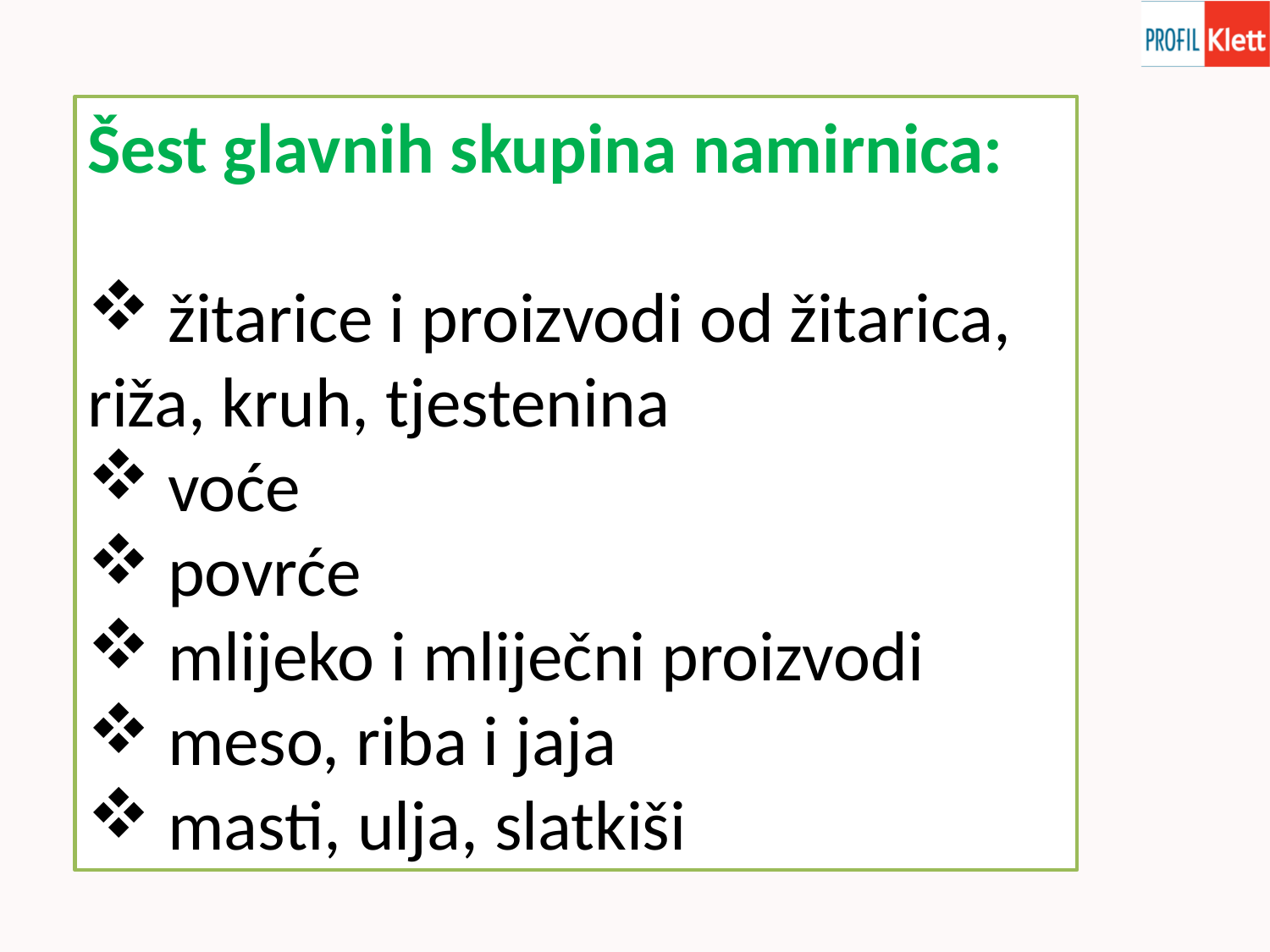

Šest glavnih skupina namirnica:

 žitarice i proizvodi od žitarica, riža, kruh, tjestenina
 voće
 povrće
 mlijeko i mliječni proizvodi
 meso, riba i jaja
 masti, ulja, slatkiši